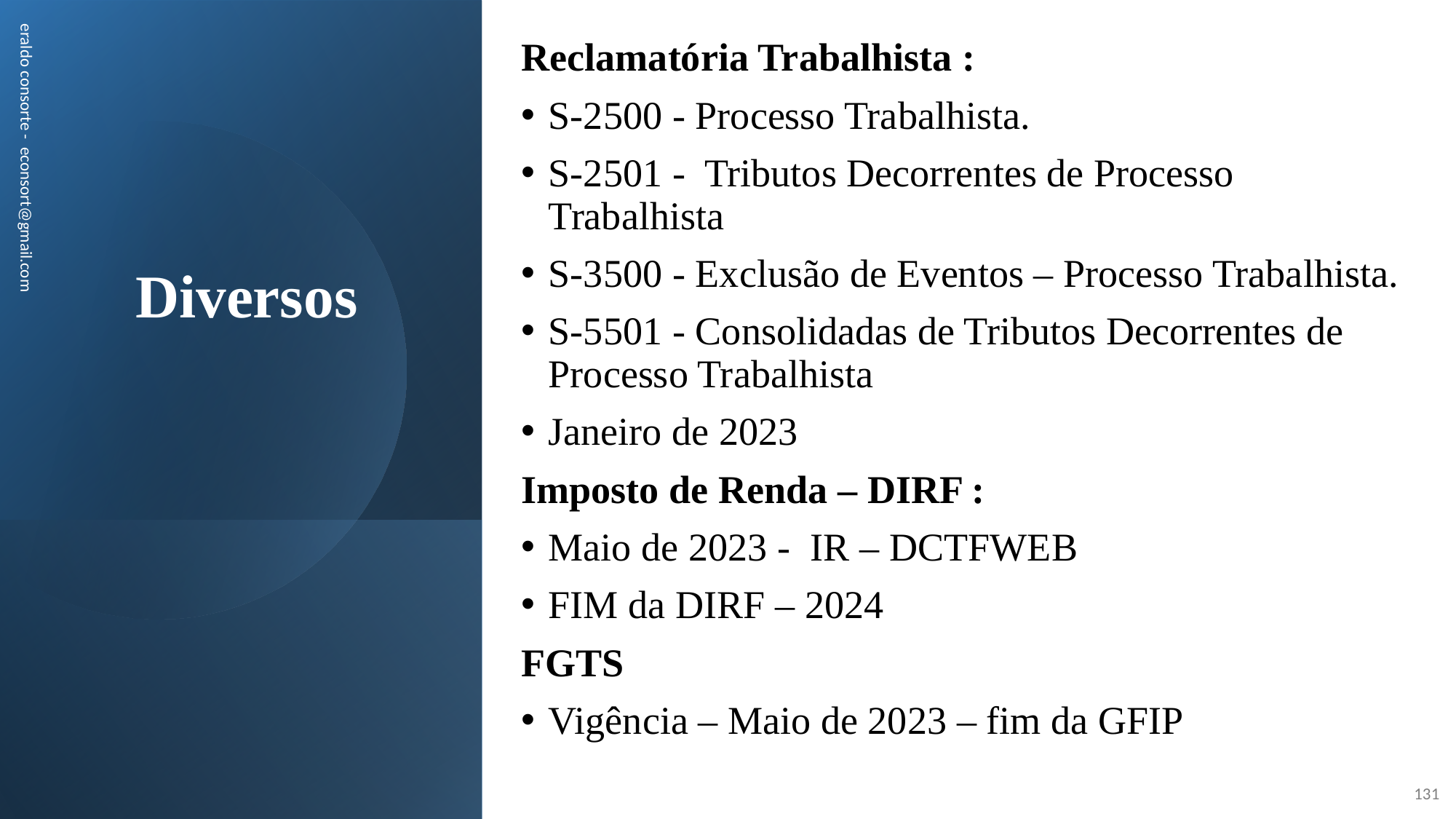

Reclamatória Trabalhista :
S-2500 - Processo Trabalhista.
S-2501 -  Tributos Decorrentes de Processo Trabalhista
S-3500 - Exclusão de Eventos – Processo Trabalhista.
S-5501 - Consolidadas de Tributos Decorrentes de Processo Trabalhista
Janeiro de 2023
Imposto de Renda – DIRF :
Maio de 2023 -  IR – DCTFWEB
FIM da DIRF – 2024
FGTS
Vigência – Maio de 2023 – fim da GFIP

# Diversos

eraldo consorte -  econsort@gmail.com

131